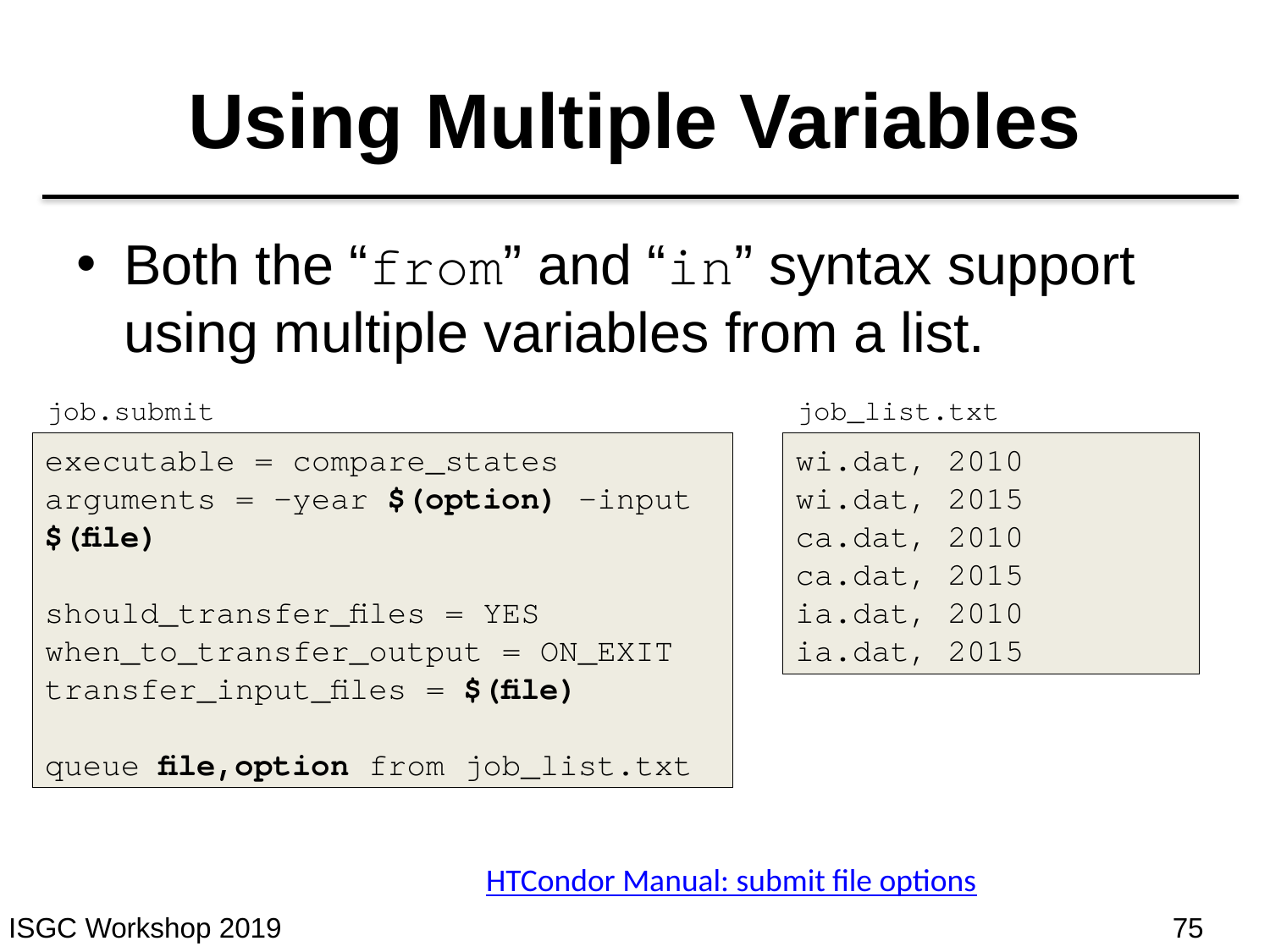

# Using Multiple Variables
Both the “from” and “in” syntax support using multiple variables from a list.
job.submit
job_list.txt
executable = compare_states
arguments = -year $(option) -input $(file)

should_transfer_files = YES
when_to_transfer_output = ON_EXIT
transfer_input_files = $(file)

queue file,option from job_list.txt
wi.dat, 2010
wi.dat, 2015
ca.dat, 2010
ca.dat, 2015
ia.dat, 2010
ia.dat, 2015
HTCondor Manual: submit file options